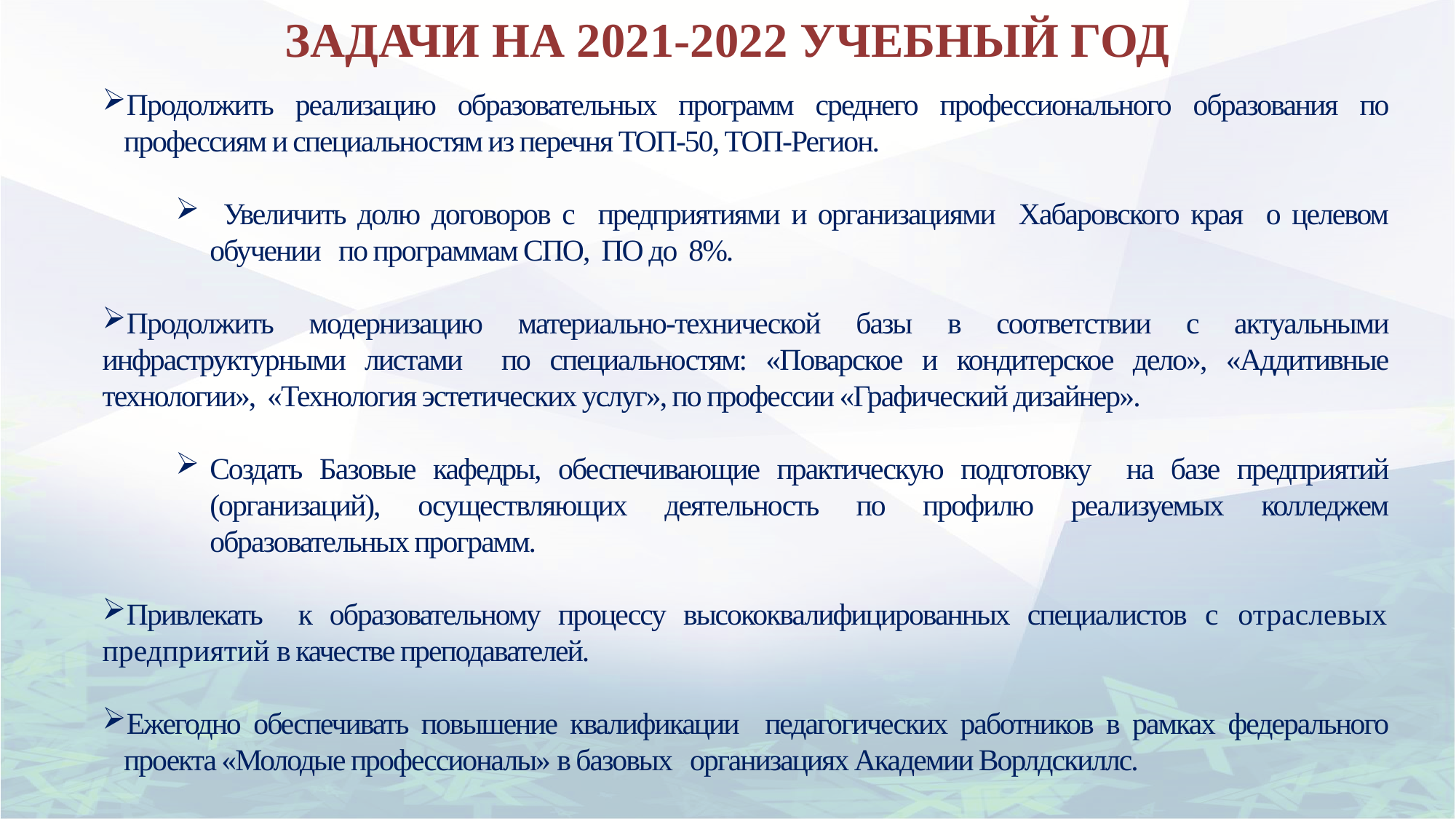

# ЗАДАЧИ НА 2021-2022 УЧЕБНЫЙ ГОД
Продолжить реализацию образовательных программ среднего профессионального образования по профессиям и специальностям из перечня ТОП-50, ТОП-Регион.

 Увеличить долю договоров с  предприятиями и организациями  Хабаровского края  о целевом обучении   по программам СПО,  ПО до  8%.

Продолжить модернизацию материально-технической базы в соответствии с актуальными инфраструктурными листами  по специальностям: «Поварское и кондитерское дело», «Аддитивные технологии»,  «Технология эстетических услуг», по профессии «Графический дизайнер».

Создать Базовые кафедры, обеспечивающие практическую подготовку  на базе предприятий (организаций), осуществляющих деятельность по профилю реализуемых колледжем образовательных программ.

Привлекать  к образовательному процессу высококвалифицированных специалистов с отраслевых предприятий в качестве преподавателей.

Ежегодно обеспечивать повышение квалификации  педагогических работников в рамках федерального проекта «Молодые профессионалы» в базовых   организациях Академии Ворлдскиллс.